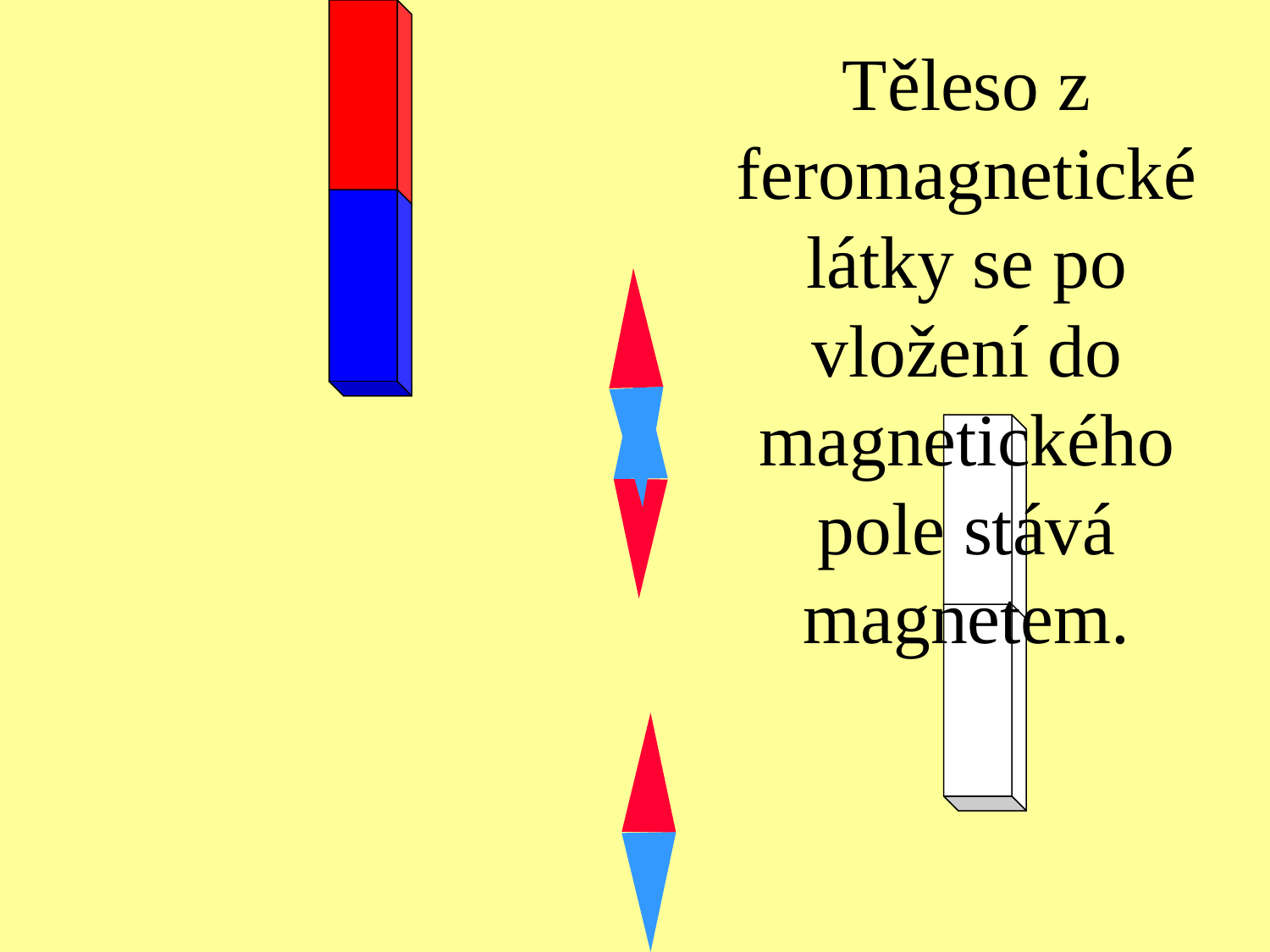

Těleso z feromagnetické látky se po vložení do magnetického pole stává magnetem.